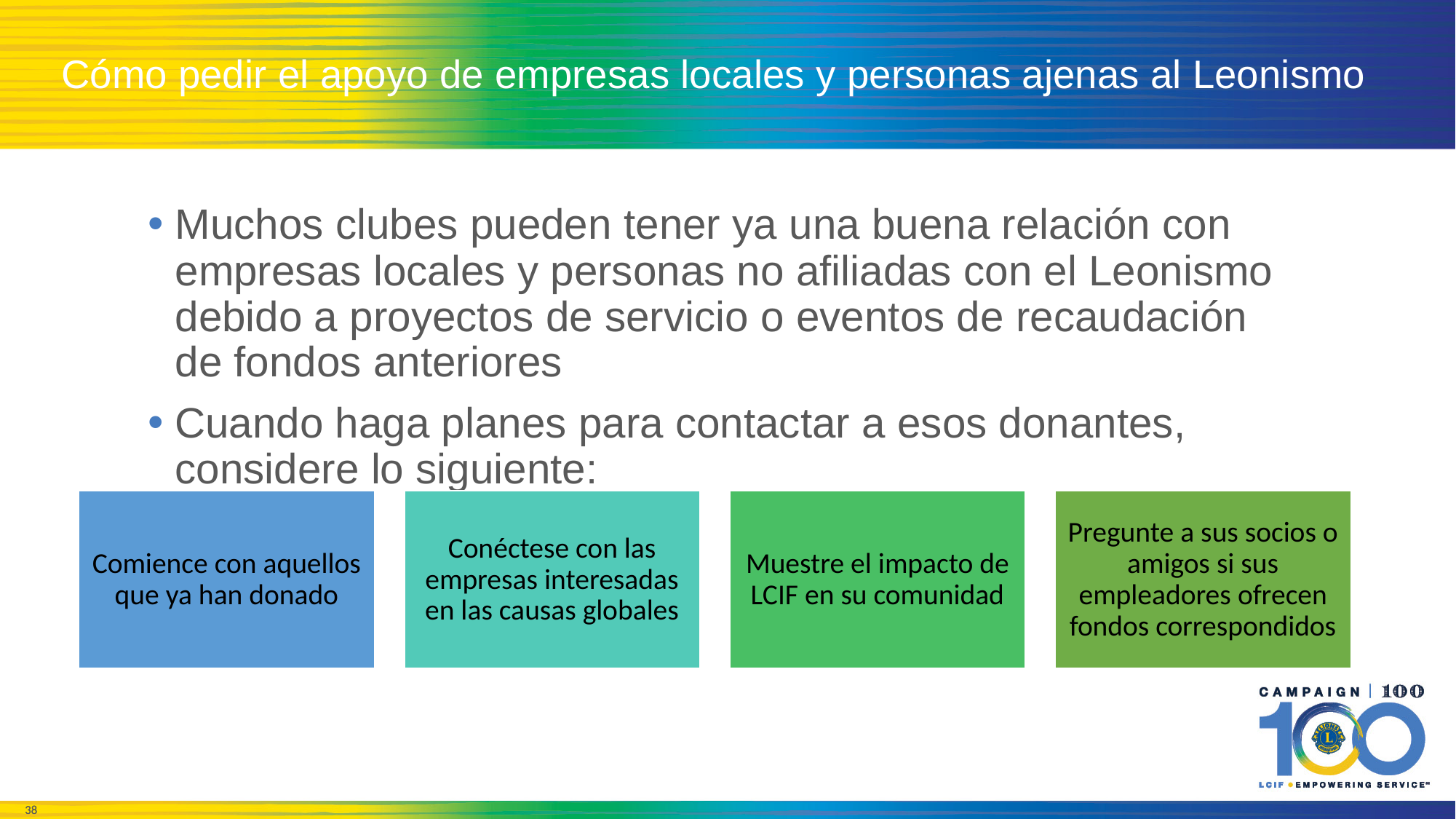

# Cómo pedir el apoyo de empresas locales y personas ajenas al Leonismo
Muchos clubes pueden tener ya una buena relación con empresas locales y personas no afiliadas con el Leonismo debido a proyectos de servicio o eventos de recaudación de fondos anteriores
Cuando haga planes para contactar a esos donantes, considere lo siguiente:

Comience con aquellos que ya han donado
Conéctese con las empresas interesadas en las causas globales
Muestre el impacto de LCIF en su comunidad
Pregunte a sus socios o amigos si sus empleadores ofrecen fondos correspondidos